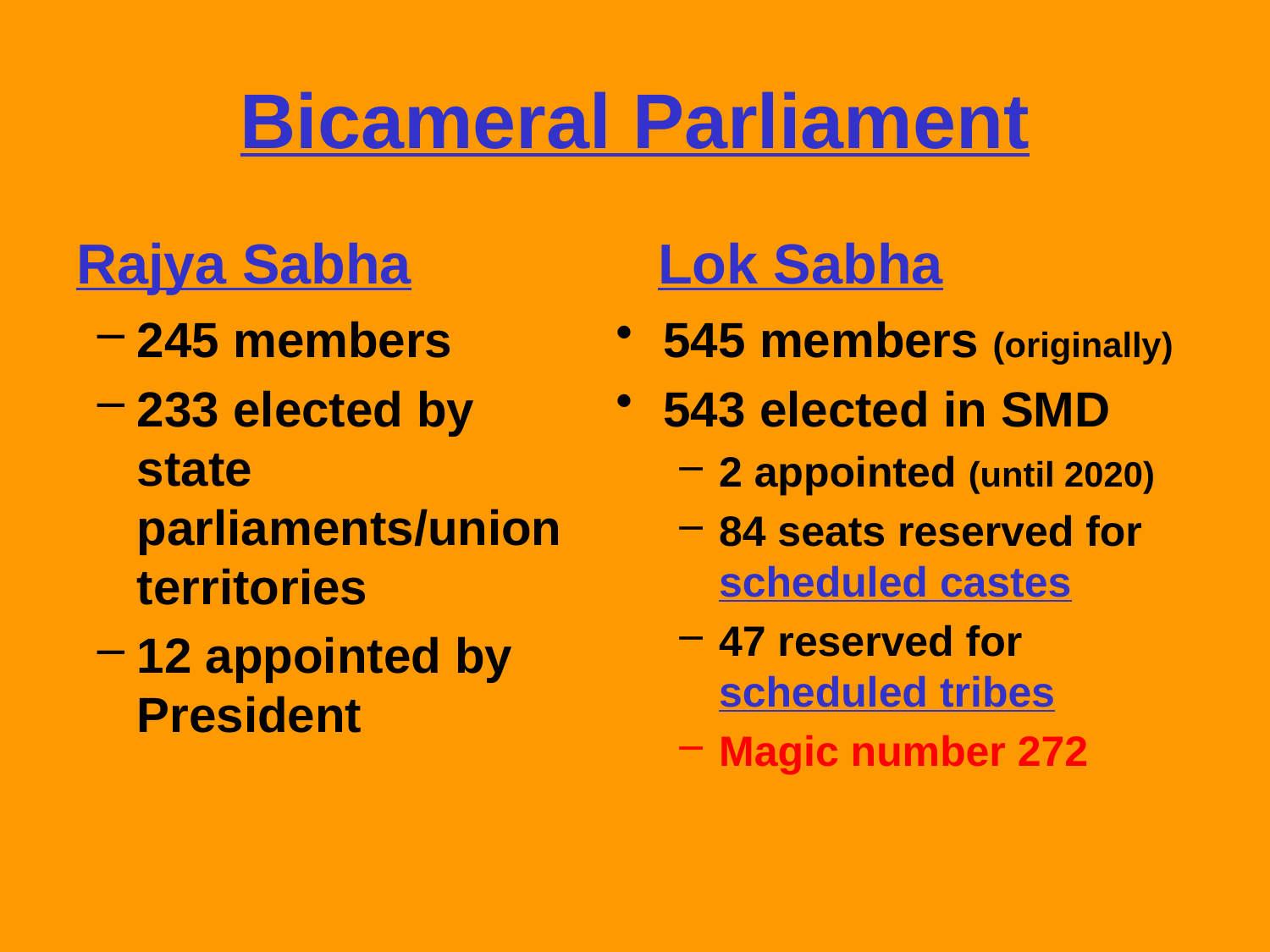

# Bicameral Parliament
Rajya Sabha
Lok Sabha
245 members
233 elected by state parliaments/union territories
12 appointed by President

545 members (originally)
543 elected in SMD
2 appointed (until 2020)
84 seats reserved for scheduled castes
47 reserved for scheduled tribes
Magic number 272